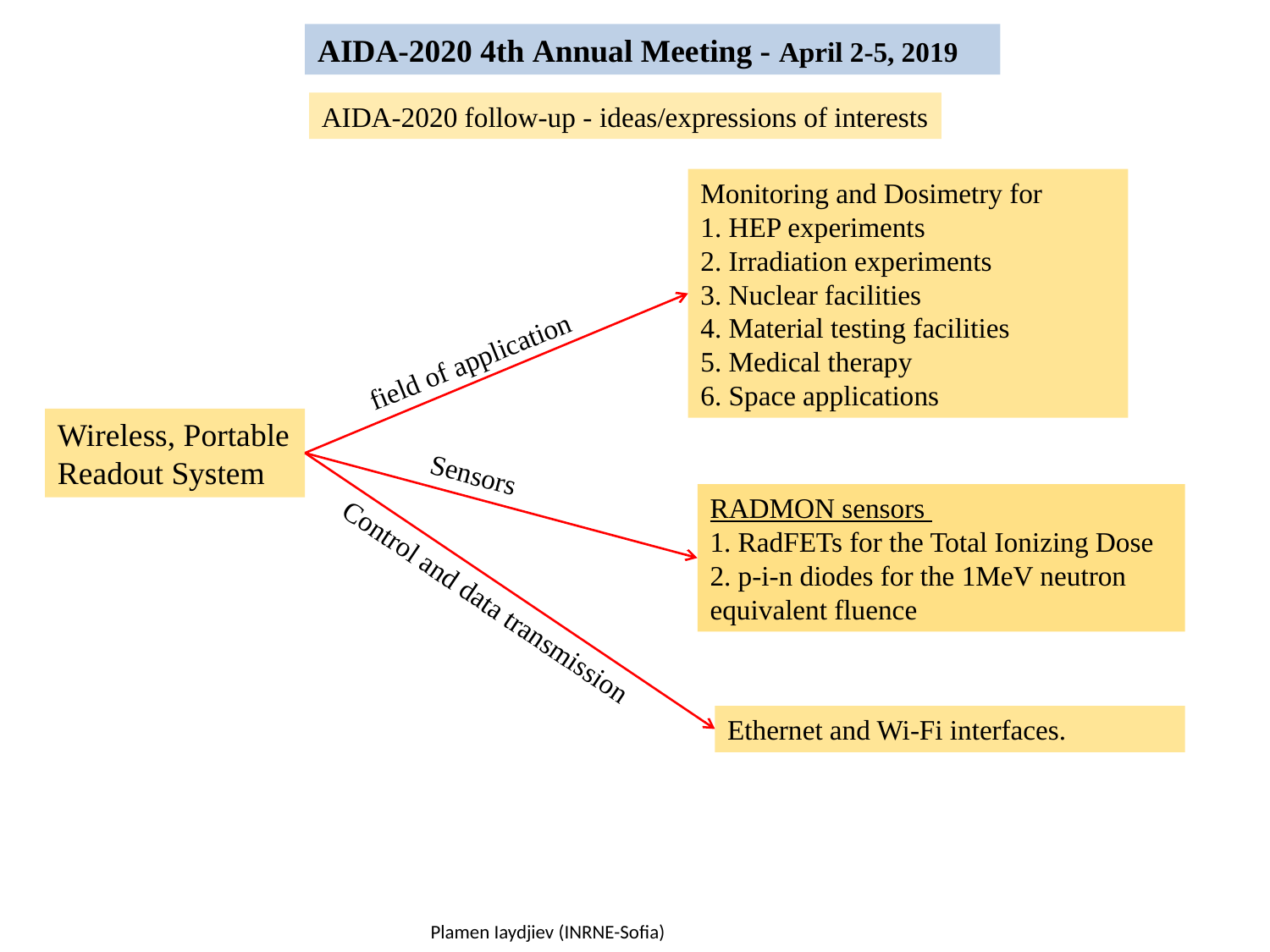

AIDA-2020 4th Annual Meeting - April 2-5, 2019
AIDA-2020 follow-up - ideas/expressions of interests
Monitoring and Dosimetry for
1. HEP experiments
2. Irradiation experiments
3. Nuclear facilities
4. Material testing facilities
5. Medical therapy
6. Space applications
field of application
Wireless, Portable Readout System
Sensors
RADMON sensors
1. RadFETs for the Total Ionizing Dose
2. p-i-n diodes for the 1MeV neutron equivalent fluence
Control and data transmission
Ethernet and Wi-Fi interfaces.
 Plamen Iaydjiev (INRNE-Sofia)